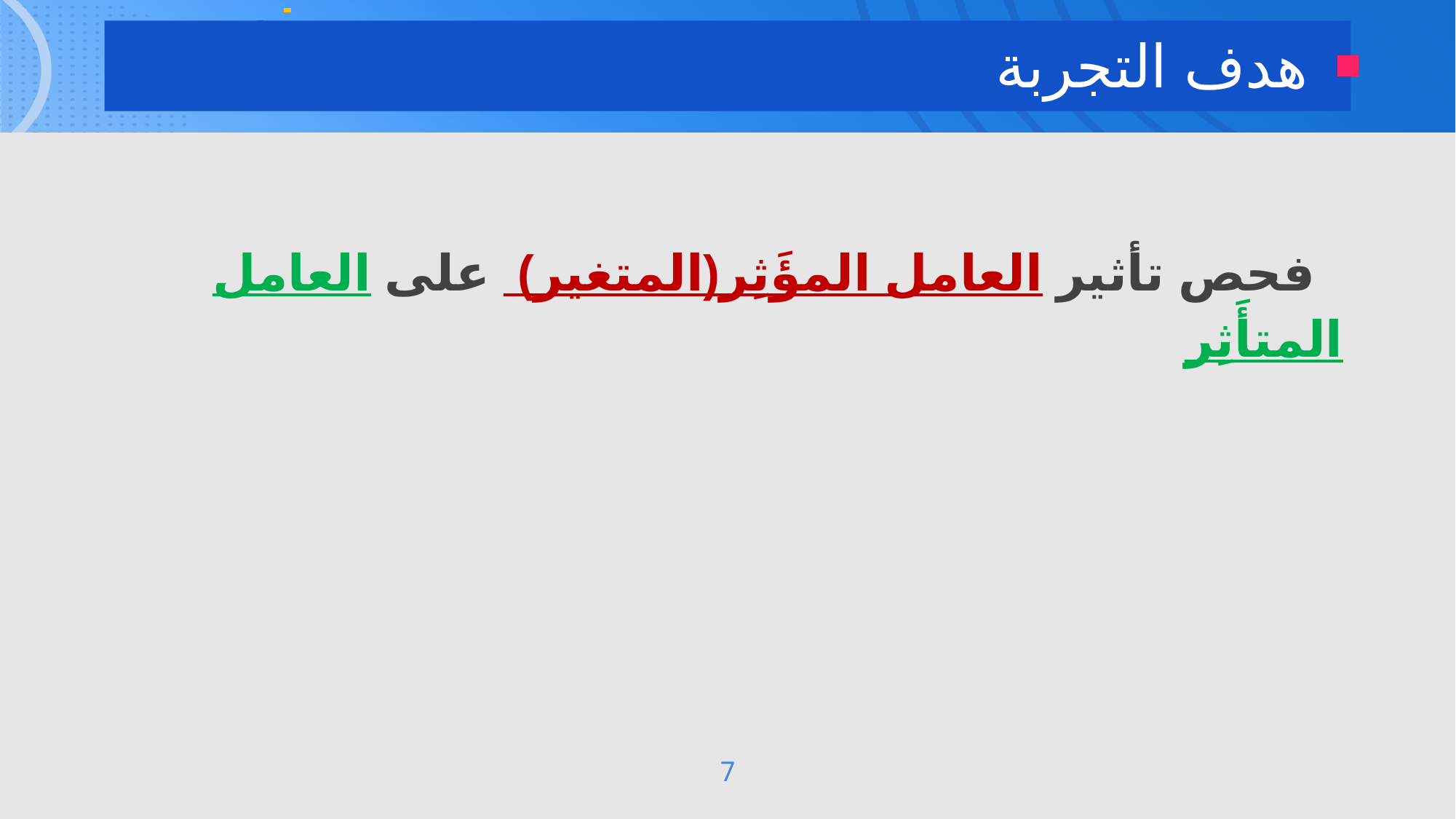

هدف التجربة

  فحص تأثير العامل المؤَثِر(المتغير)  على العامل المتأَثِر